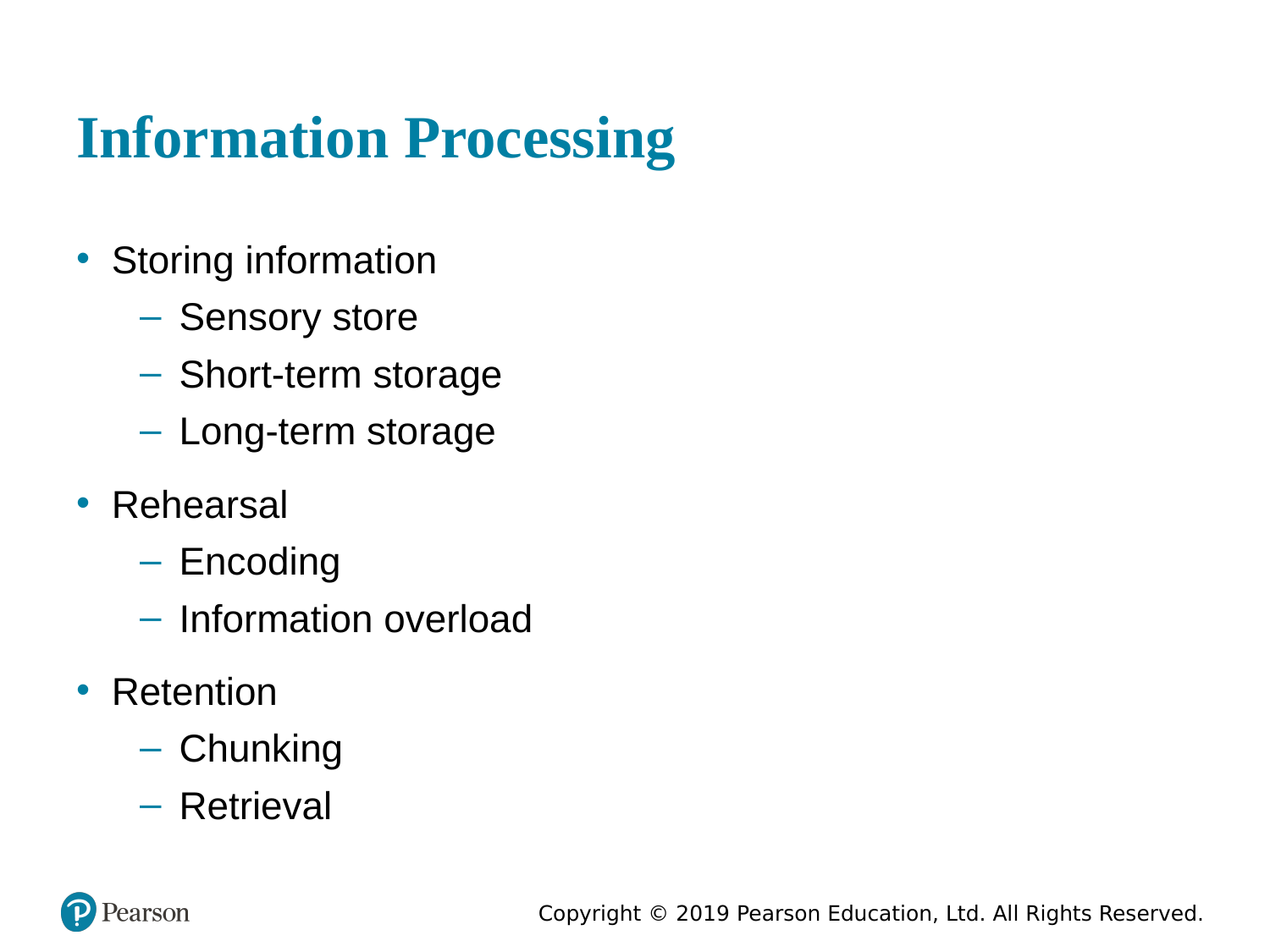

# Information Processing
Storing information
Sensory store
Short-term storage
Long-term storage
Rehearsal
Encoding
Information overload
Retention
Chunking
Retrieval